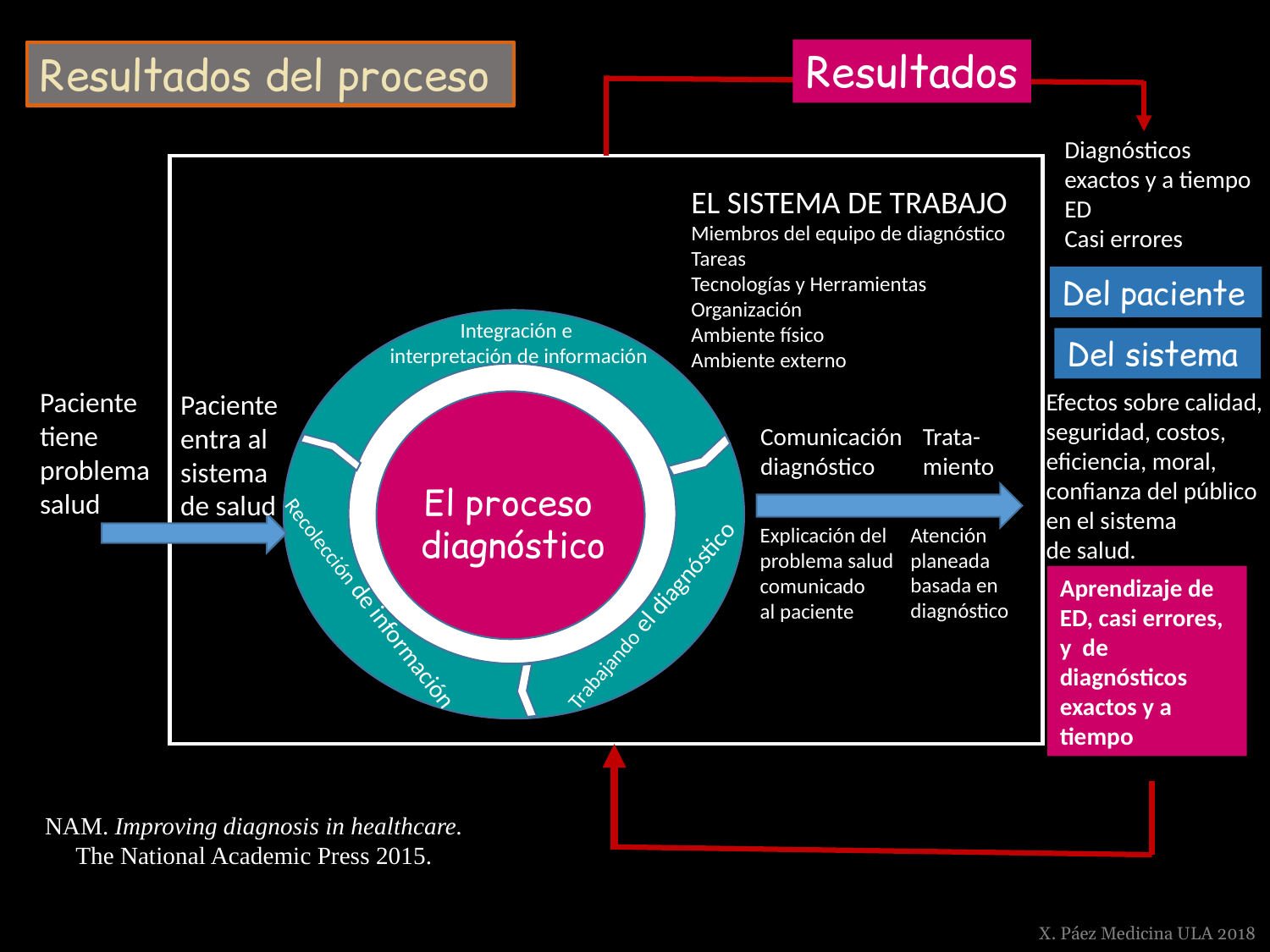

Resultados
Resultados del proceso
Diagnósticos
exactos y a tiempo
ED
Casi errores

EL SISTEMA DE TRABAJO
Miembros del equipo de diagnóstico
Tareas
Tecnologías y Herramientas
Organización
Ambiente físico
Ambiente externo
Del paciente

Integración e
interpretación de información
Del sistema

Paciente
tiene
problema
salud
Efectos sobre calidad, seguridad, costos,
eficiencia, moral, confianza del público
en el sistema
de salud.
Paciente
entra al
sistema
de salud

Comunicación
diagnóstico
Trata-
miento

El proceso
 diagnóstico

Atención
planeada
basada en
diagnóstico
Explicación del
problema salud
comunicado
al paciente
Aprendizaje de ED, casi errores, y  de diagnósticos exactos y a tiempo
Recolección de información
Trabajando el diagnóstico

NAM. Improving diagnosis in healthcare.
The National Academic Press 2015.
X. Páez Medicina ULA 2018